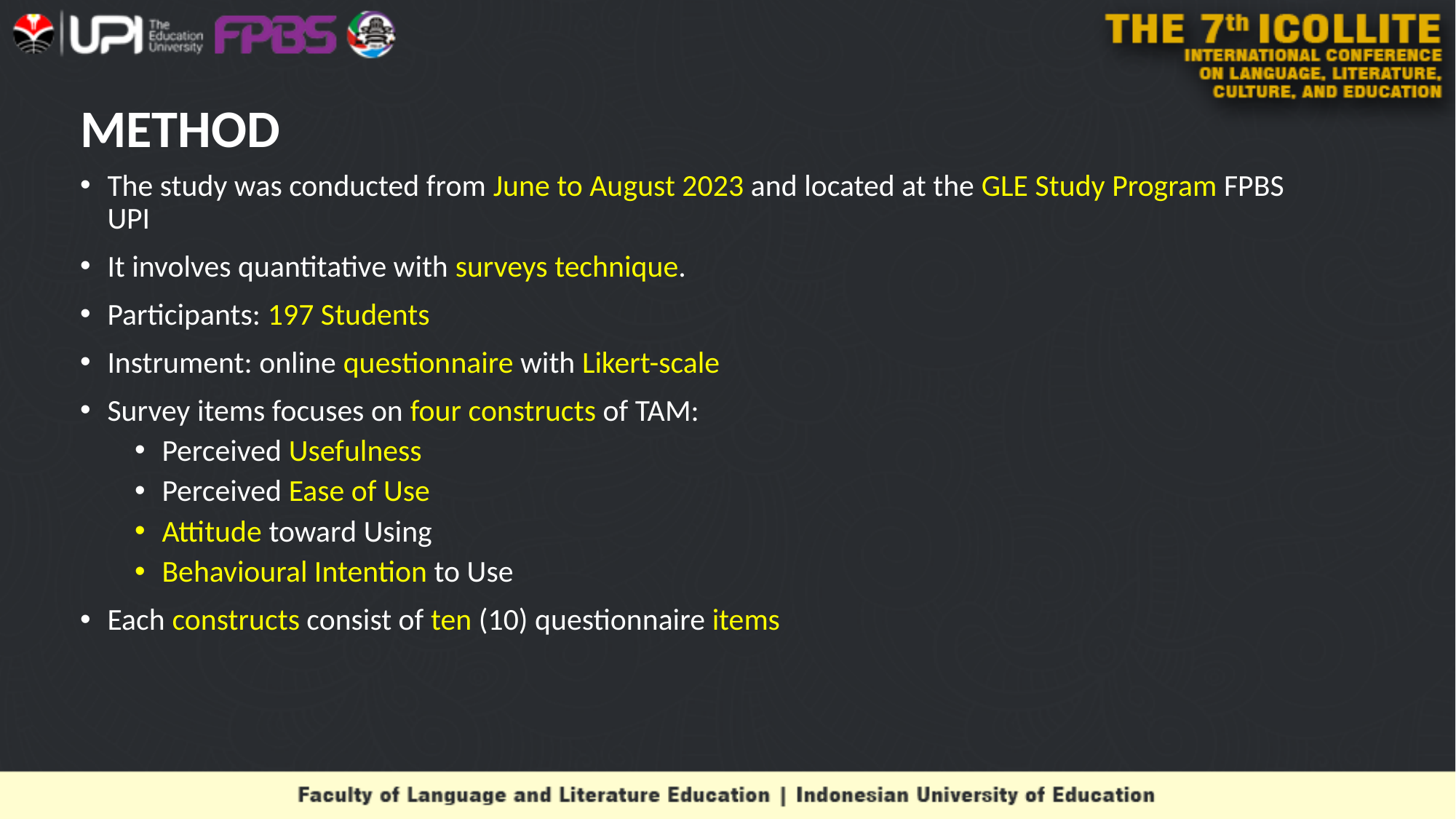

# METHOD
The study was conducted from June to August 2023 and located at the GLE Study Program FPBS UPI
It involves quantitative with surveys technique.
Participants: 197 Students
Instrument: online questionnaire with Likert-scale
Survey items focuses on four constructs of TAM:
Perceived Usefulness
Perceived Ease of Use
Attitude toward Using
Behavioural Intention to Use
Each constructs consist of ten (10) questionnaire items